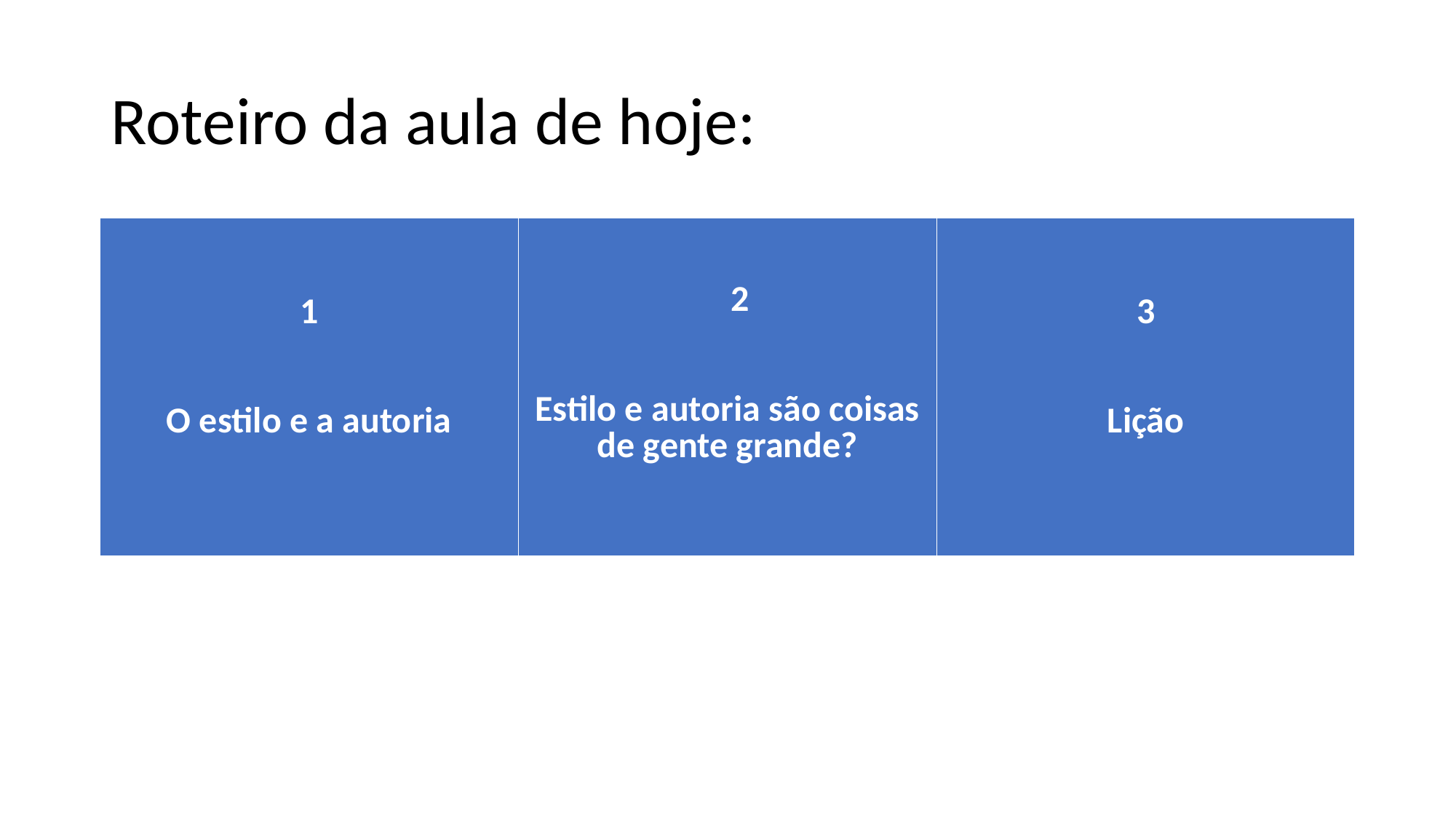

# Roteiro da aula de hoje:
| 1 O estilo e a autoria | 2 Estilo e autoria são coisas de gente grande? | 3 Lição |
| --- | --- | --- |